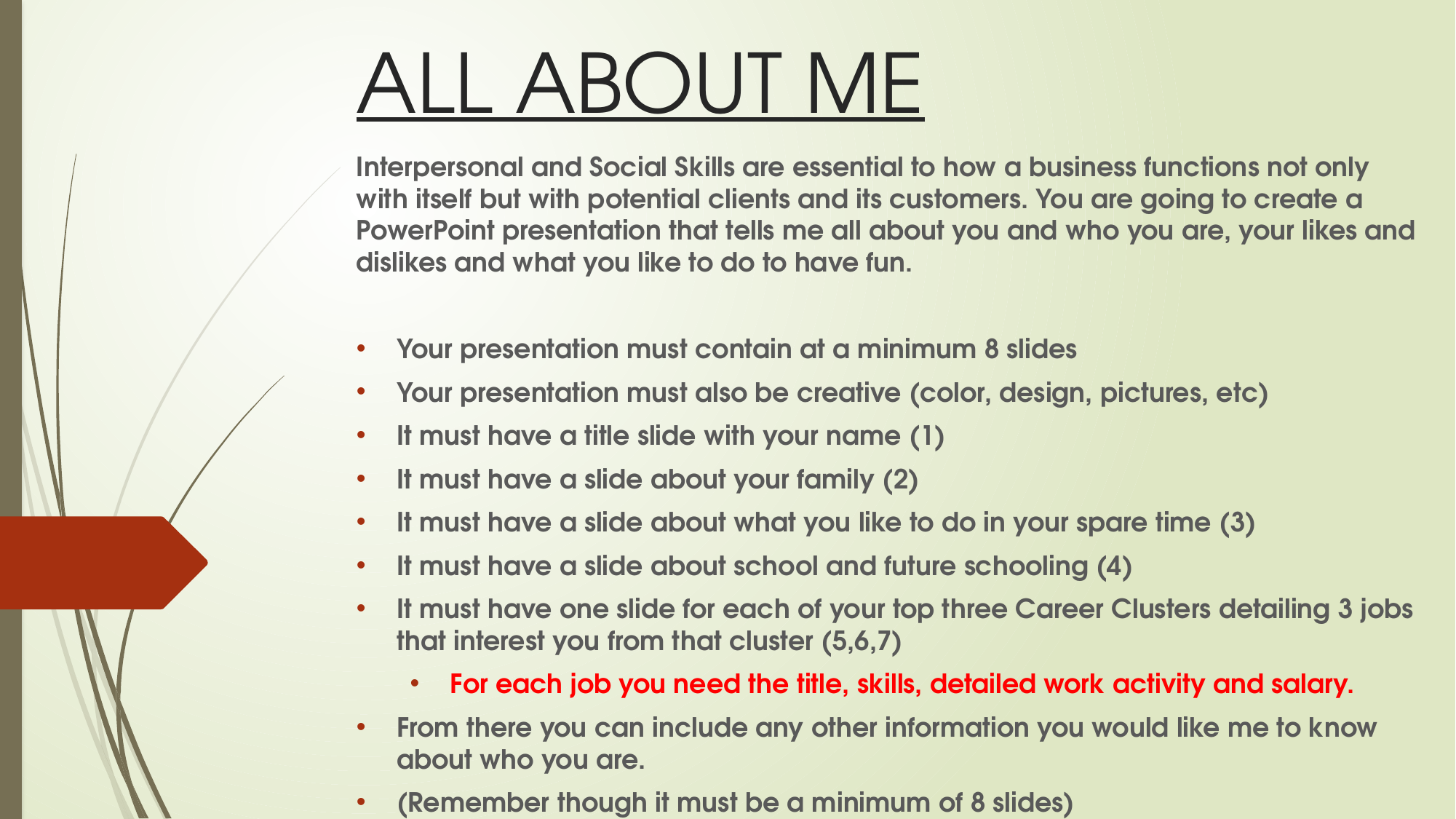

# ALL ABOUT ME
Interpersonal and Social Skills are essential to how a business functions not only with itself but with potential clients and its customers. You are going to create a PowerPoint presentation that tells me all about you and who you are, your likes and dislikes and what you like to do to have fun.

Your presentation must contain at a minimum 8 slides
Your presentation must also be creative (color, design, pictures, etc)
It must have a title slide with your name (1)
It must have a slide about your family (2)
It must have a slide about what you like to do in your spare time (3)
It must have a slide about school and future schooling (4)
It must have one slide for each of your top three Career Clusters detailing 3 jobs that interest you from that cluster (5,6,7)
For each job you need the title, skills, detailed work activity and salary.
From there you can include any other information you would like me to know about who you are.
(Remember though it must be a minimum of 8 slides)